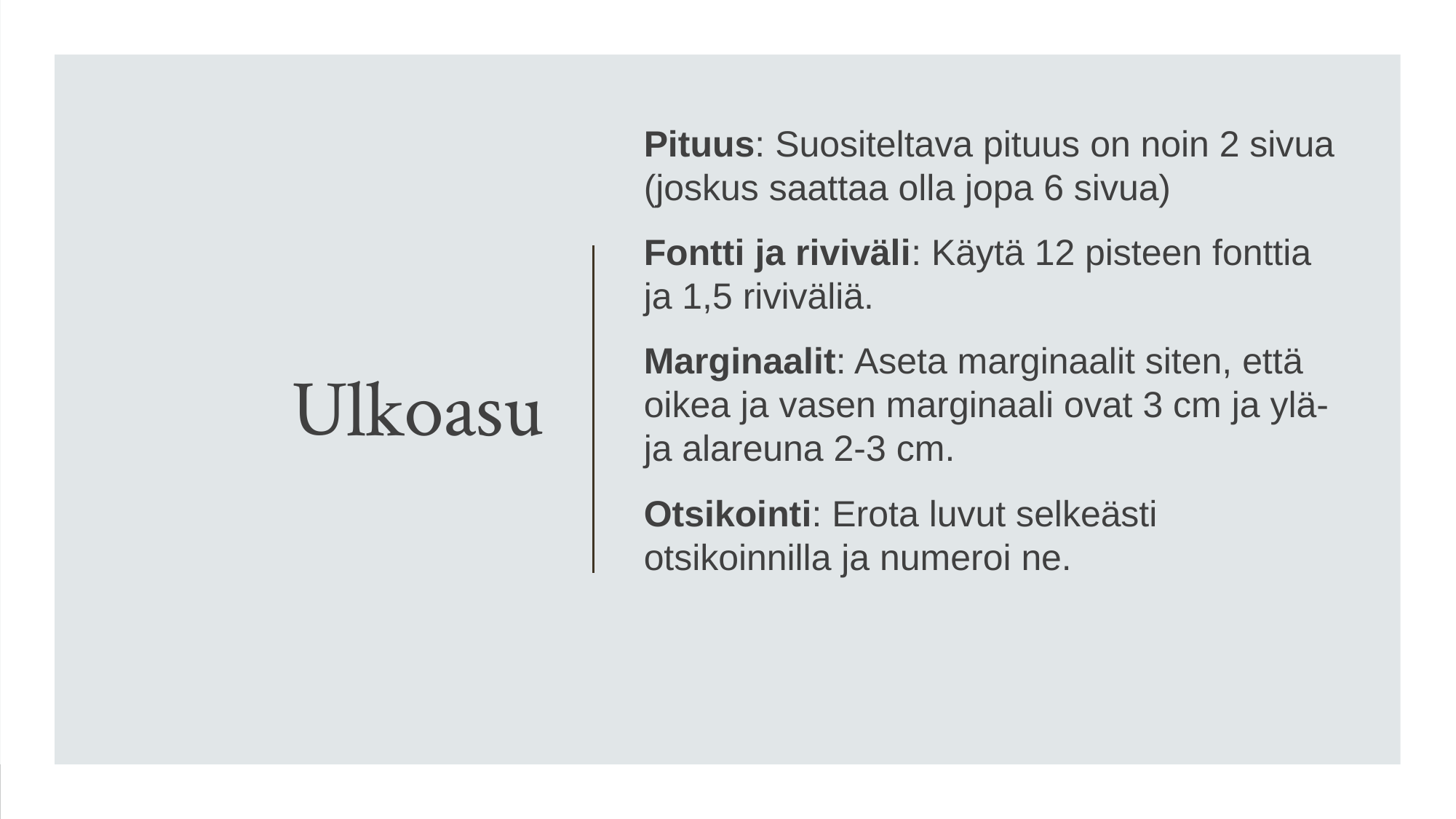

Pituus: Suositeltava pituus on noin 2 sivua (joskus saattaa olla jopa 6 sivua)
Fontti ja riviväli: Käytä 12 pisteen fonttia ja 1,5 riviväliä.
Marginaalit: Aseta marginaalit siten, että oikea ja vasen marginaali ovat 3 cm ja ylä- ja alareuna 2-3 cm.
Otsikointi: Erota luvut selkeästi otsikoinnilla ja numeroi ne.

# Ulkoasu